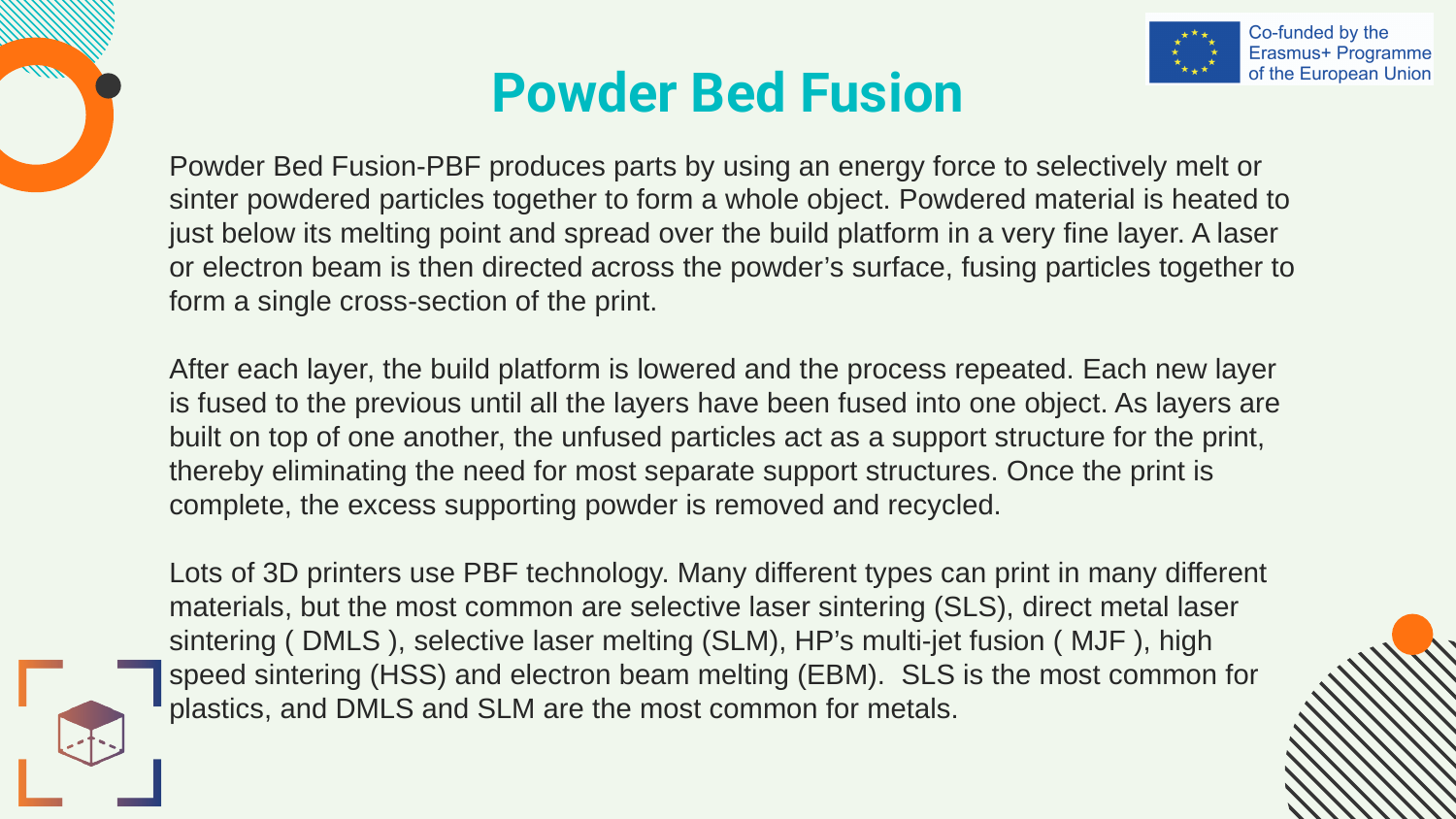

# Powder Bed Fusion
Powder Bed Fusion-PBF produces parts by using an energy force to selectively melt or sinter powdered particles together to form a whole object. Powdered material is heated to just below its melting point and spread over the build platform in a very fine layer. A laser or electron beam is then directed across the powder’s surface, fusing particles together to form a single cross-section of the print.

After each layer, the build platform is lowered and the process repeated. Each new layer is fused to the previous until all the layers have been fused into one object. As layers are built on top of one another, the unfused particles act as a support structure for the print, thereby eliminating the need for most separate support structures. Once the print is complete, the excess supporting powder is removed and recycled.

Lots of 3D printers use PBF technology. Many different types can print in many different materials, but the most common are selective laser sintering (SLS), direct metal laser sintering ( DMLS ), selective laser melting (SLM), HP’s multi-jet fusion ( MJF ), high speed sintering (HSS) and electron beam melting (EBM).  SLS is the most common for plastics, and DMLS and SLM are the most common for metals.